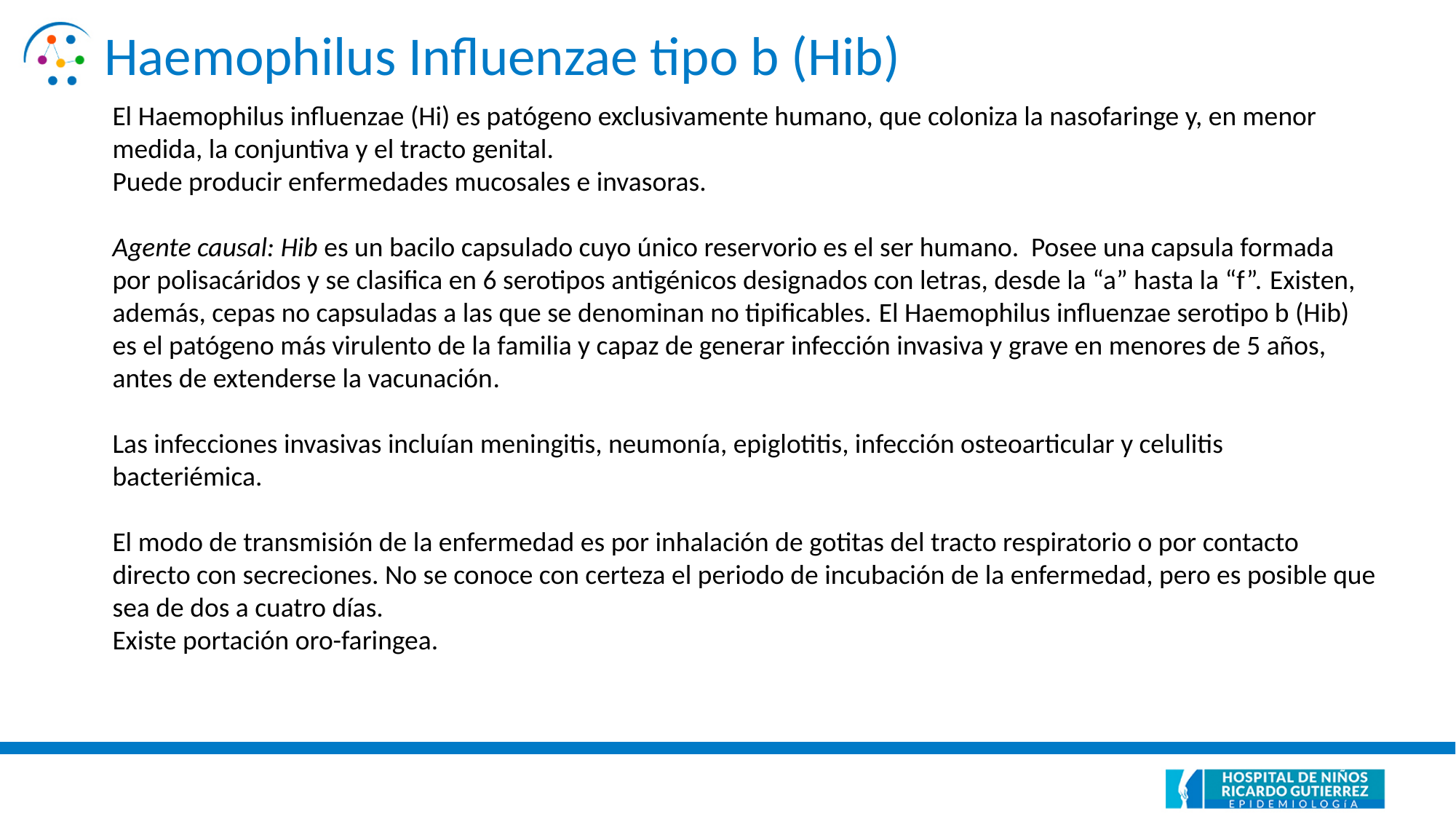

Haemophilus Influenzae tipo b (Hib)
El Haemophilus influenzae (Hi) es patógeno exclusivamente humano, que coloniza la nasofaringe y, en menor medida, la conjuntiva y el tracto genital.
Puede producir enfermedades mucosales e invasoras.

Agente causal: Hib es un bacilo capsulado cuyo único reservorio es el ser humano.  Posee una capsula formada por polisacáridos y se clasifica en 6 serotipos antigénicos designados con letras, desde la “a” hasta la “f”. Existen, además, cepas no capsuladas a las que se denominan no tipificables. El Haemophilus influenzae serotipo b (Hib) es el patógeno más virulento de la familia y capaz de generar infección invasiva y grave en menores de 5 años, antes de extenderse la vacunación.

Las infecciones invasivas incluían meningitis, neumonía, epiglotitis, infección osteoarticular y celulitis bacteriémica.

El modo de transmisión de la enfermedad es por inhalación de gotitas del tracto respiratorio o por contacto directo con secreciones. No se conoce con certeza el periodo de incubación de la enfermedad, pero es posible que sea de dos a cuatro días.
Existe portación oro-faringea.